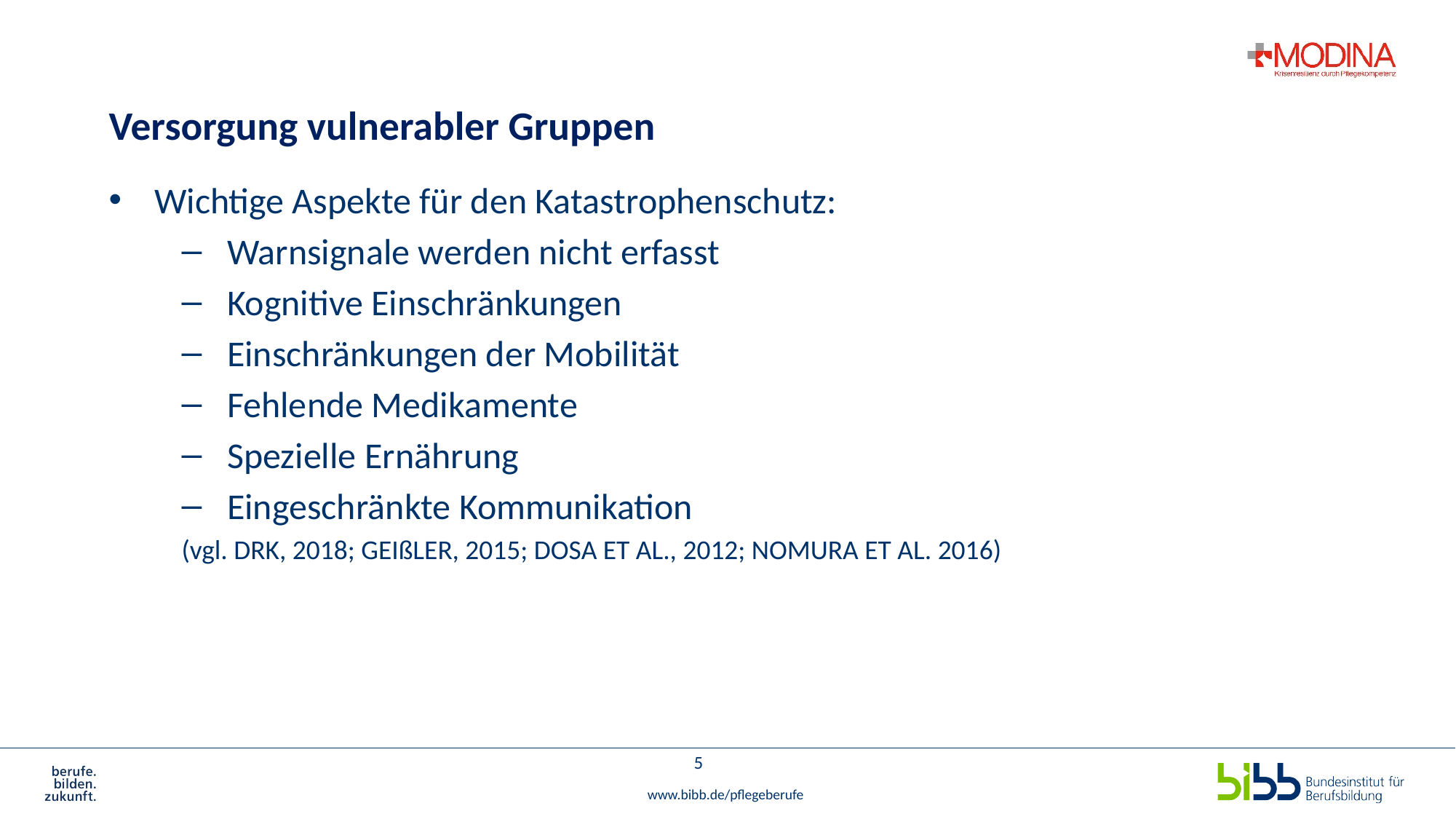

# Versorgung vulnerabler Gruppen
Wichtige Aspekte für den Katastrophenschutz:
Warnsignale werden nicht erfasst
Kognitive Einschränkungen
Einschränkungen der Mobilität
Fehlende Medikamente
Spezielle Ernährung
Eingeschränkte Kommunikation
(vgl. DRK, 2018; GEIßLER, 2015; DOSA ET AL., 2012; NOMURA ET AL. 2016)